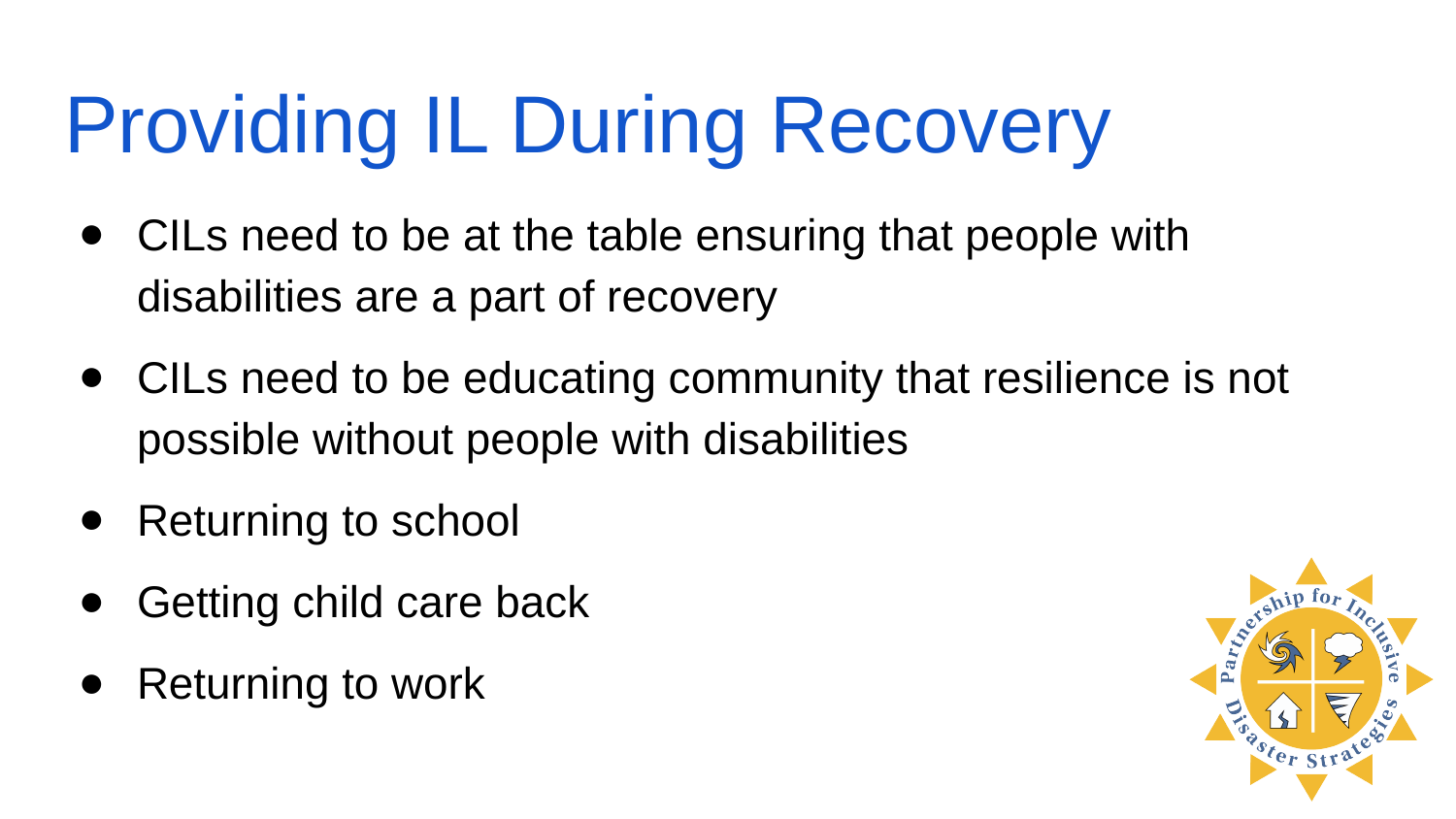

# Providing IL During Recovery
CILs need to be at the table ensuring that people with disabilities are a part of recovery
CILs need to be educating community that resilience is not possible without people with disabilities
Returning to school
Getting child care back
Returning to work